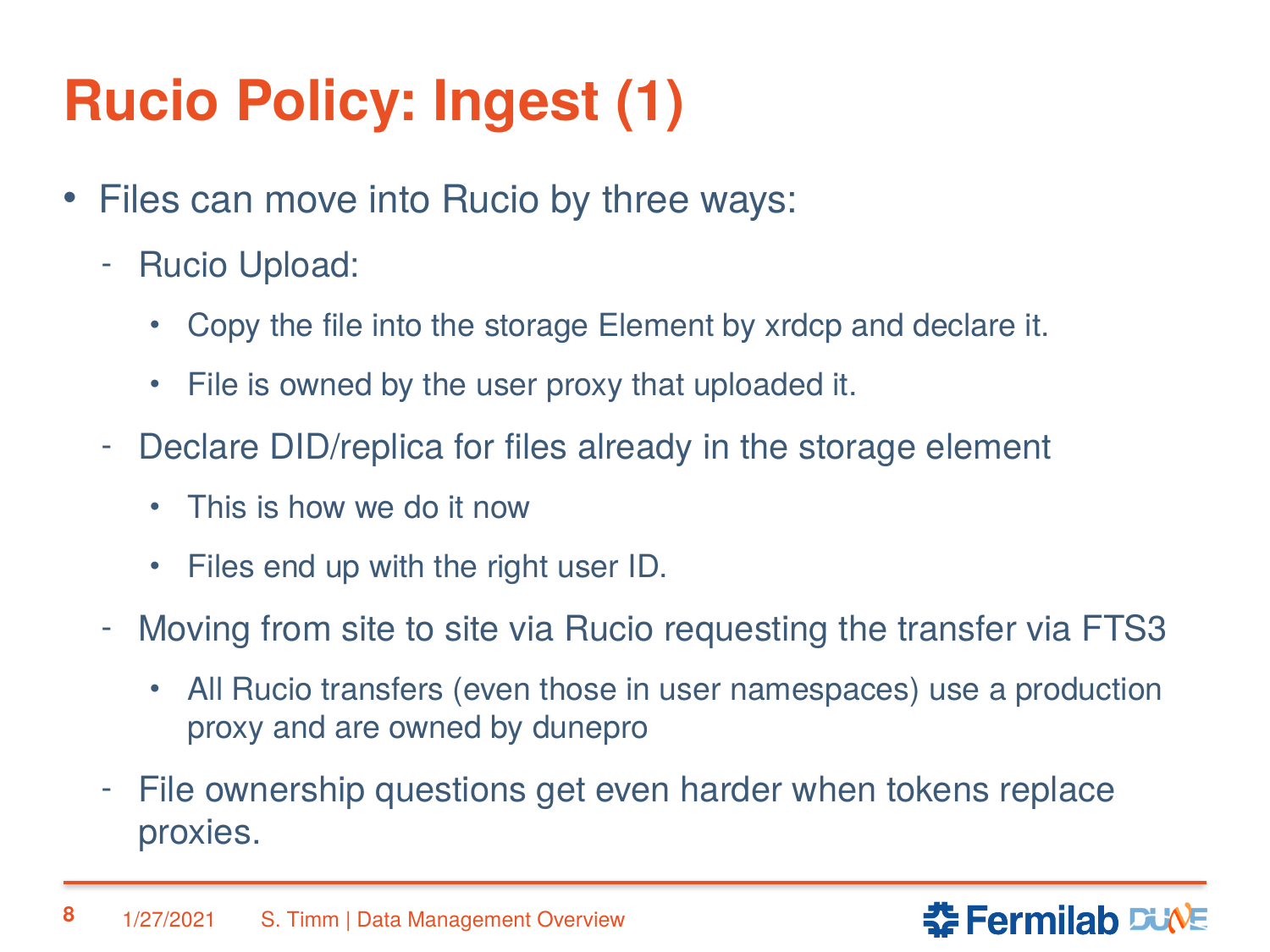

# Rucio Policy: Ingest (1)
Files can move into Rucio by three ways:
Rucio Upload:
Copy the file into the storage Element by xrdcp and declare it.
File is owned by the user proxy that uploaded it.
Declare DID/replica for files already in the storage element
This is how we do it now
Files end up with the right user ID.
Moving from site to site via Rucio requesting the transfer via FTS3
All Rucio transfers (even those in user namespaces) use a production proxy and are owned by dunepro
File ownership questions get even harder when tokens replace proxies.

8
1/27/2021
S. Timm | Data Management Overview